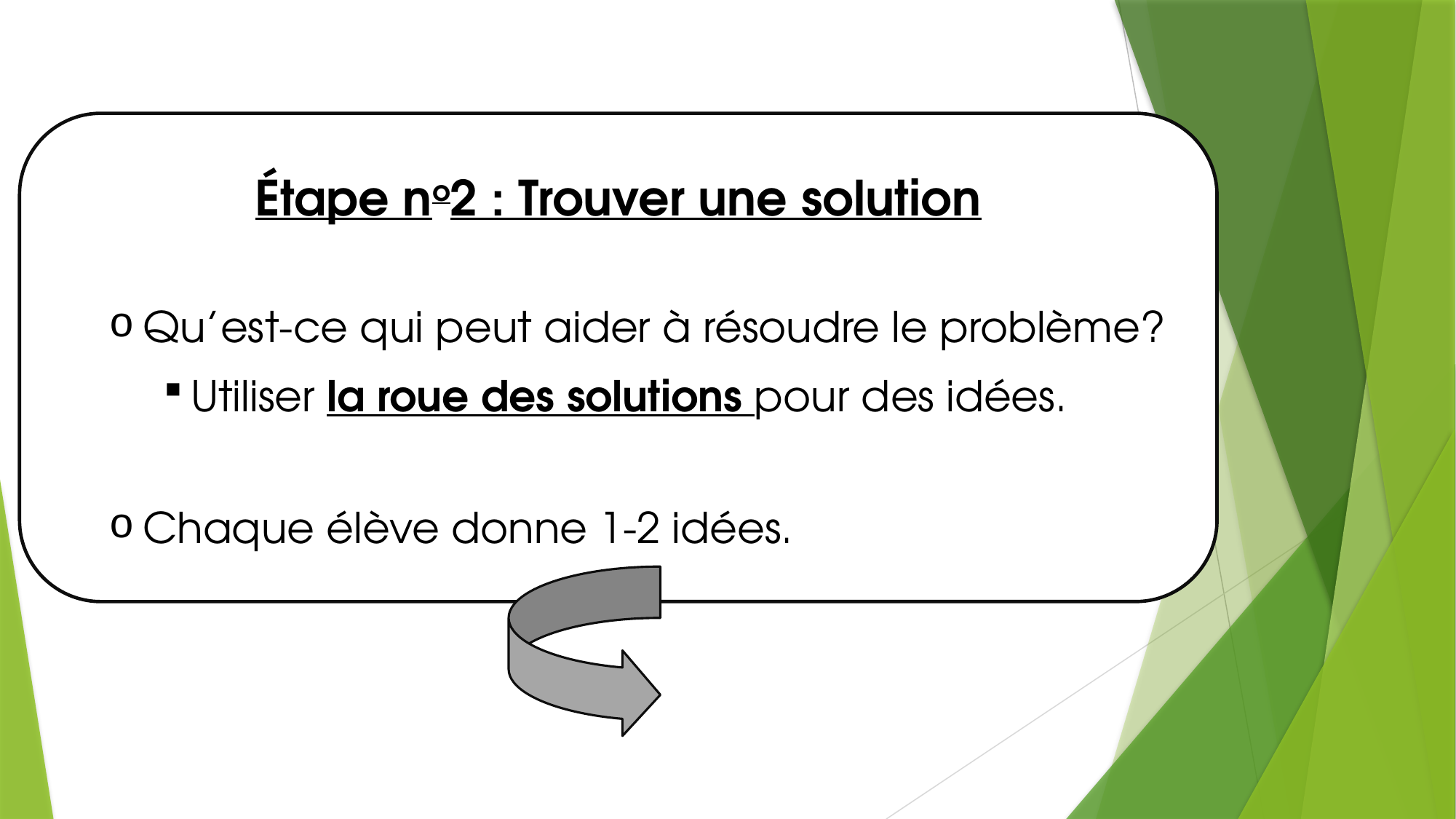

Étape no2 : Trouver une solution

Qu’est-ce qui peut aider à résoudre le problème?
Utiliser la roue des solutions pour des idées.

Chaque élève donne 1-2 idées.